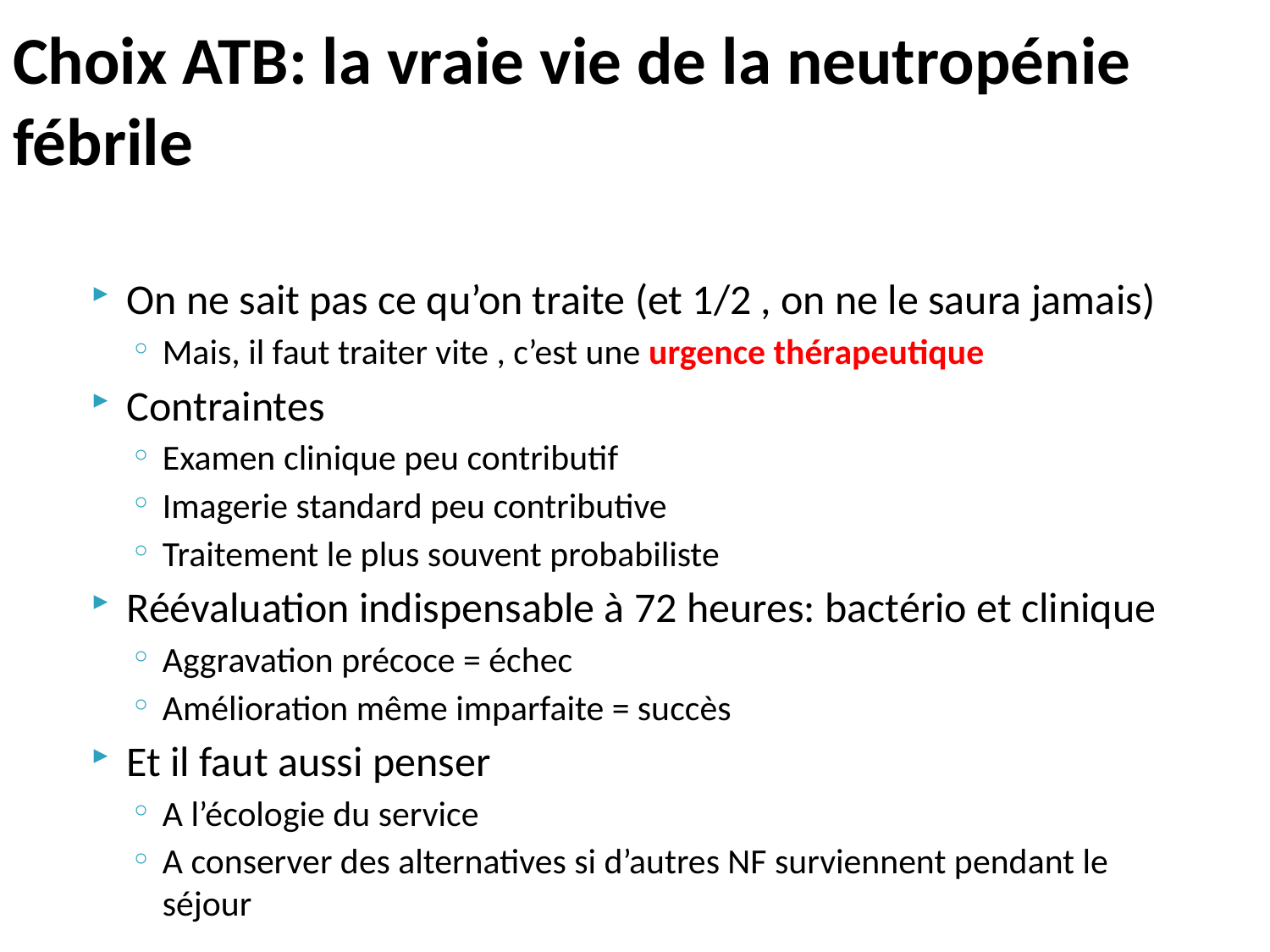

# Choix ATB: la vraie vie de la neutropénie fébrile
On ne sait pas ce qu’on traite (et 1/2 , on ne le saura jamais)
Mais, il faut traiter vite , c’est une urgence thérapeutique
Contraintes
Examen clinique peu contributif
Imagerie standard peu contributive
Traitement le plus souvent probabiliste
Réévaluation indispensable à 72 heures: bactério et clinique
Aggravation précoce = échec
Amélioration même imparfaite = succès
Et il faut aussi penser
A l’écologie du service
A conserver des alternatives si d’autres NF surviennent pendant le séjour